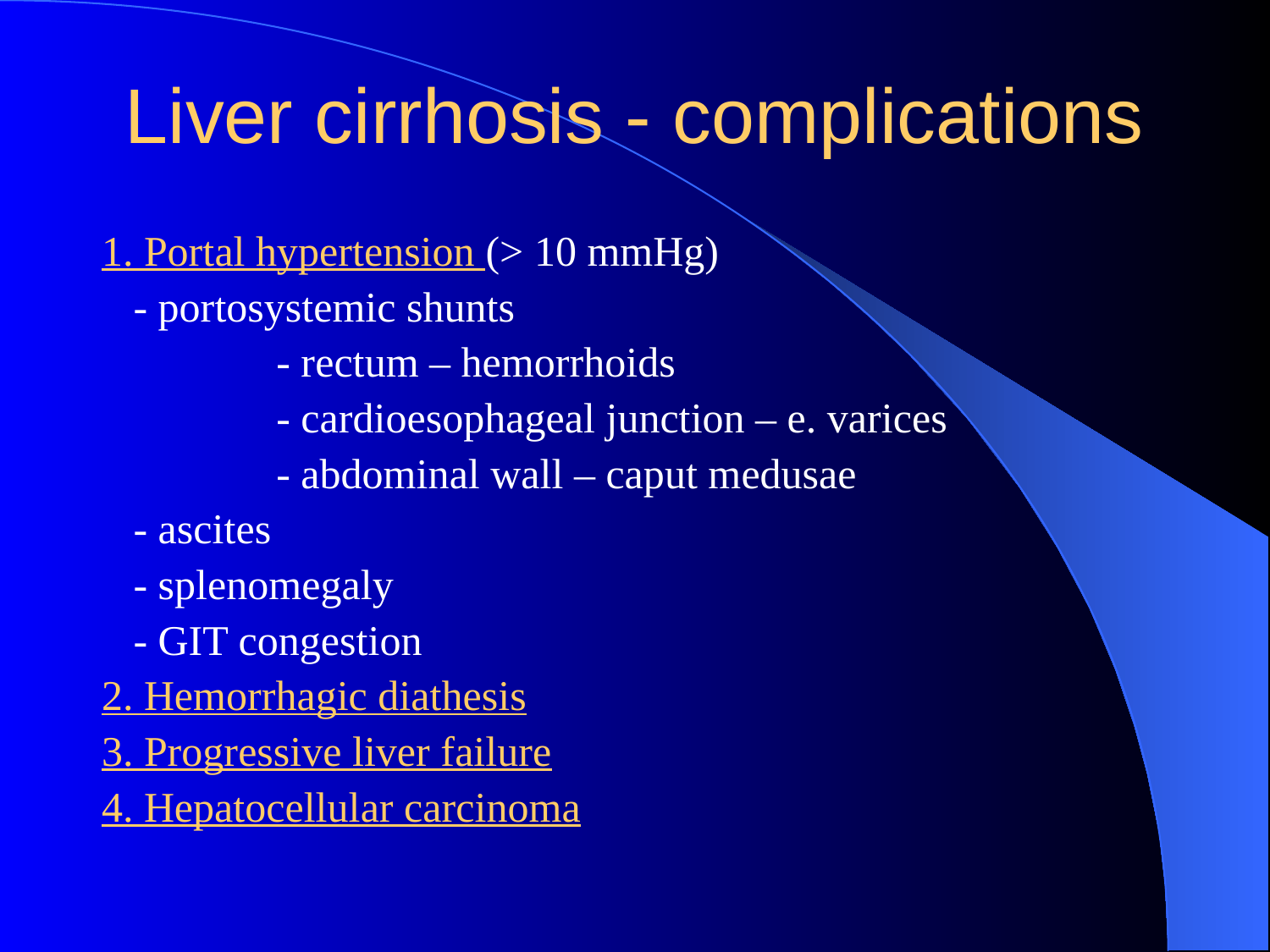

Liver cirrhosis - complications
1. Portal hypertension (> 10 mmHg)
   - portosystemic shunts
		- rectum – hemorrhoids
		- cardioesophageal junction – e. varices
		- abdominal wall – caput medusae
   - ascites
   - splenomegaly
   - GIT congestion
2. Hemorrhagic diathesis
3. Progressive liver failure
4. Hepatocellular carcinoma